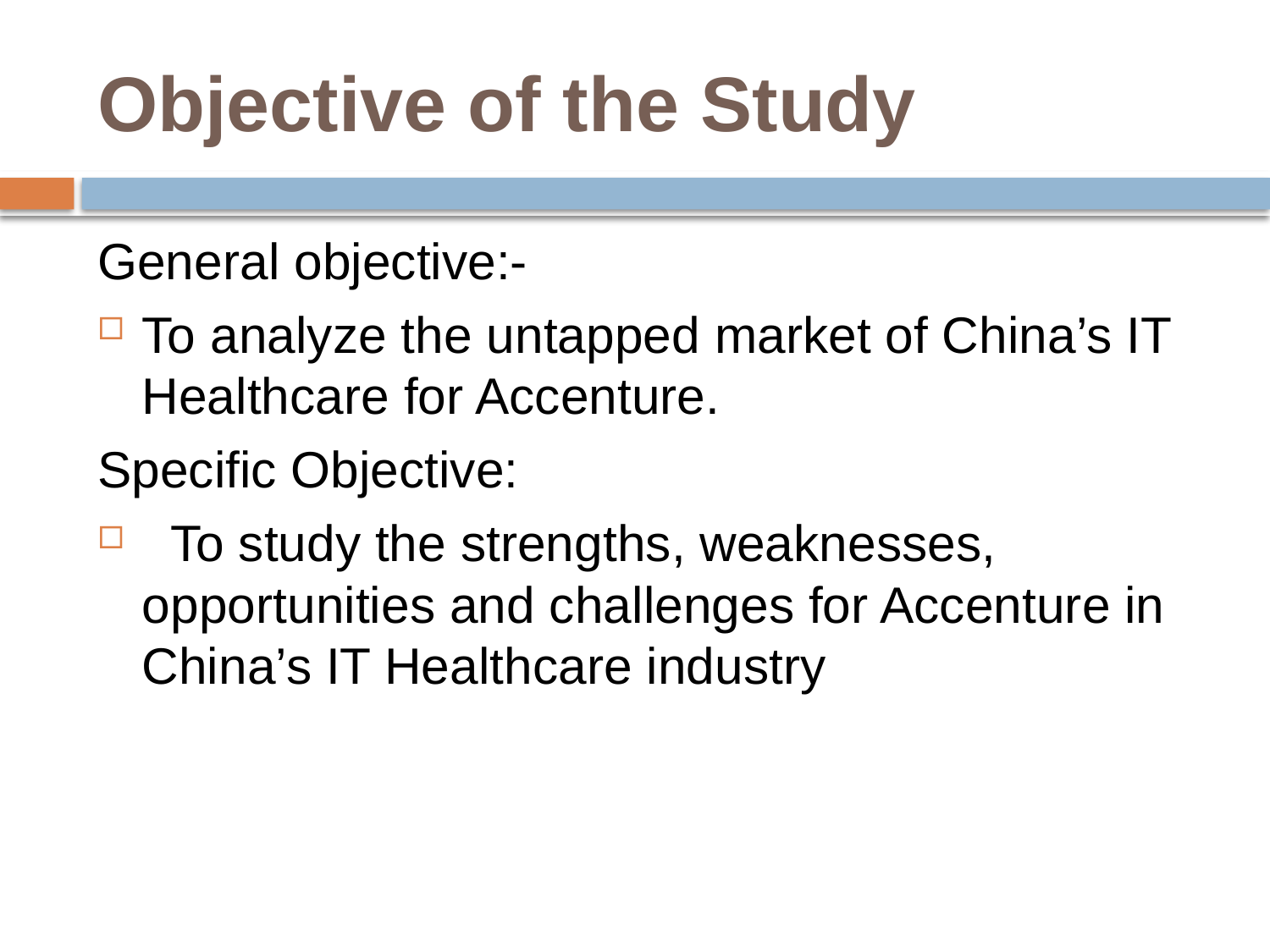

# Objective of the Study
General objective:-
To analyze the untapped market of China’s IT Healthcare for Accenture.
Specific Objective:
  To study the strengths, weaknesses, opportunities and challenges for Accenture in China’s IT Healthcare industry